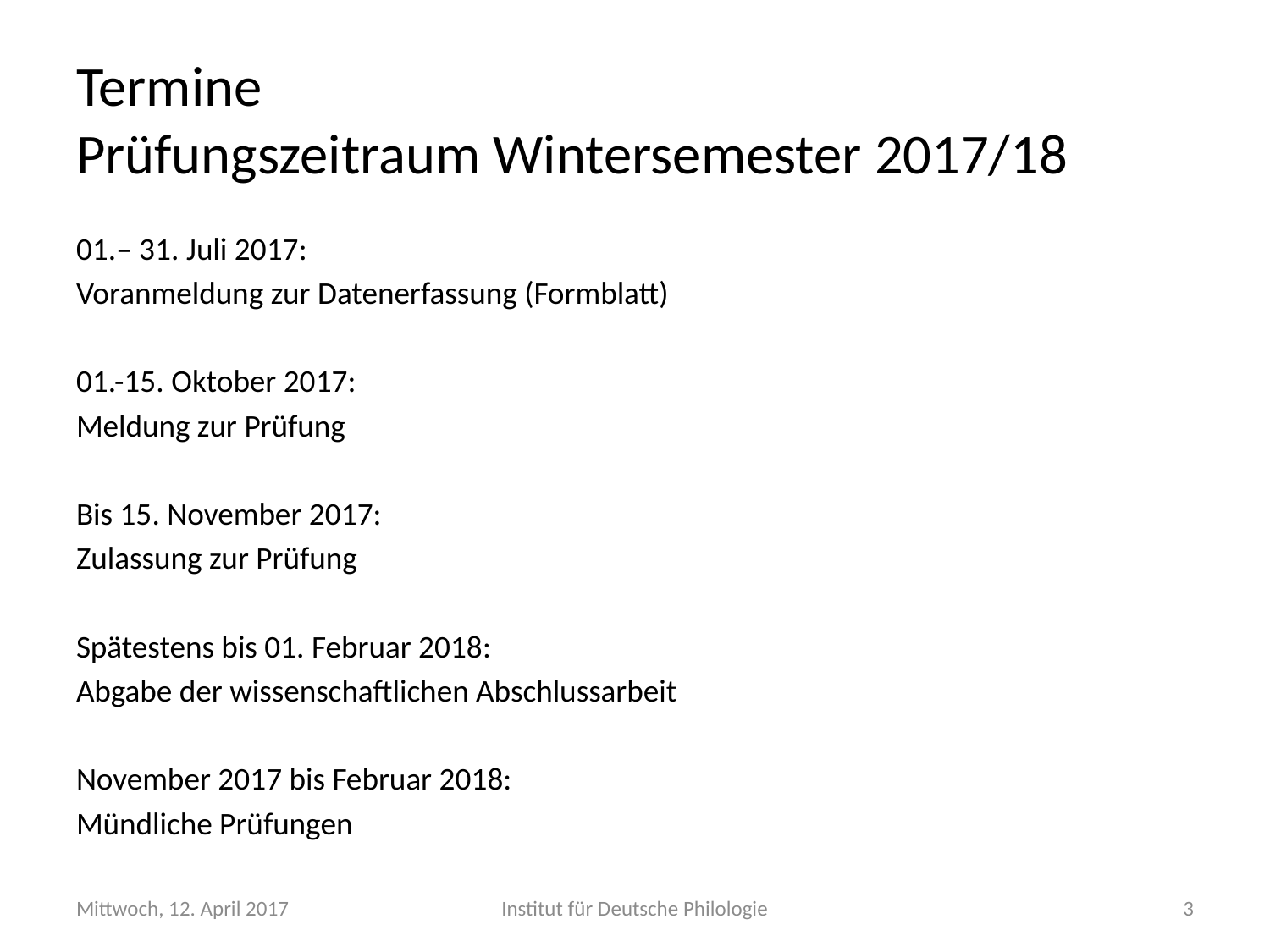

# Termine Prüfungszeitraum Wintersemester 2017/18
01.– 31. Juli 2017:
Voranmeldung zur Datenerfassung (Formblatt)

01.-15. Oktober 2017:
Meldung zur Prüfung

Bis 15. November 2017:
Zulassung zur Prüfung

Spätestens bis 01. Februar 2018:
Abgabe der wissenschaftlichen Abschlussarbeit

November 2017 bis Februar 2018:
Mündliche Prüfungen

Mittwoch, 12. April 2017
Institut für Deutsche Philologie
3